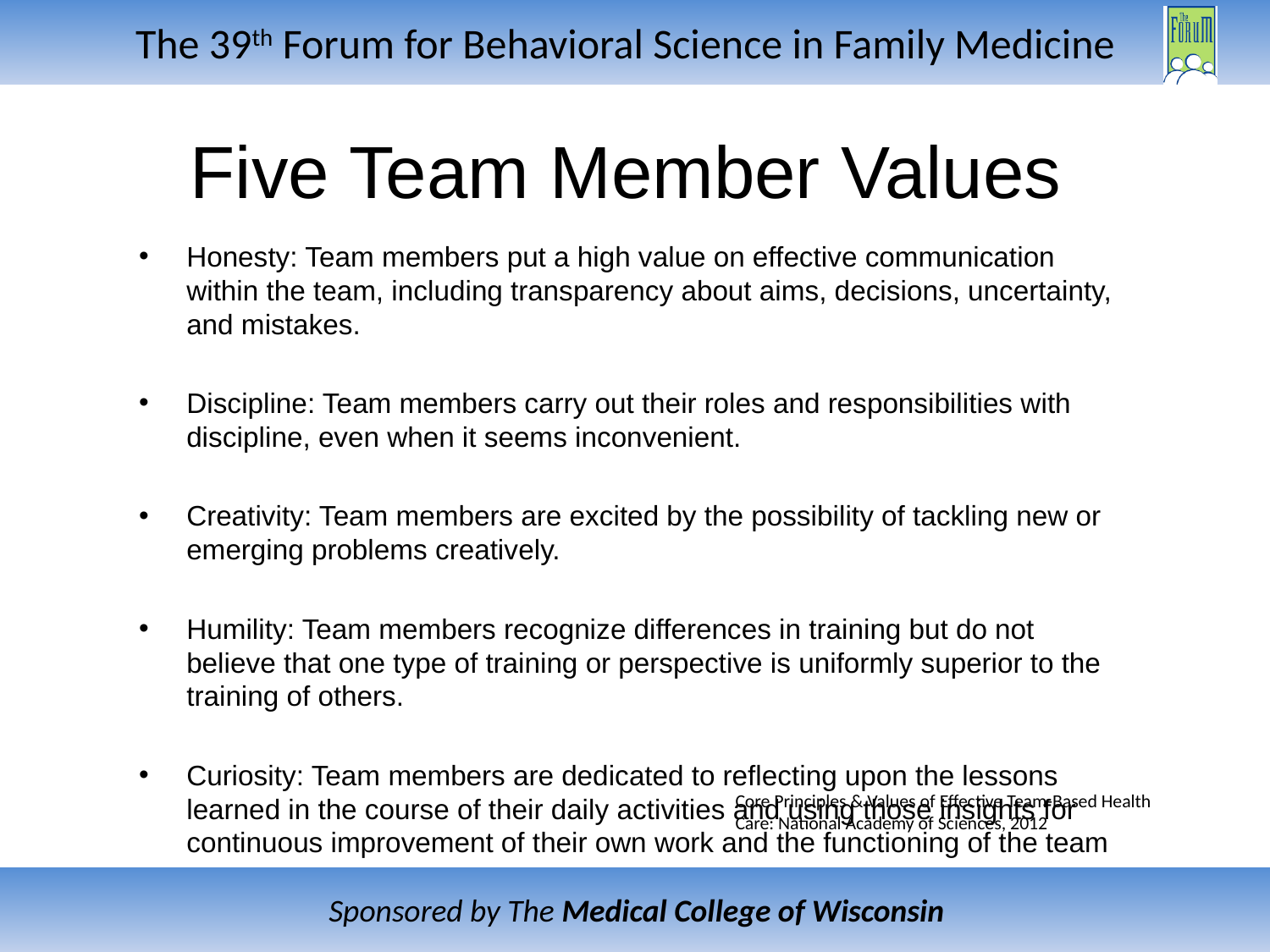

# Five Team Member Values
Honesty: Team members put a high value on effective communication within the team, including transparency about aims, decisions, uncertainty, and mistakes.

Discipline: Team members carry out their roles and responsibilities with discipline, even when it seems inconvenient.

Creativity: Team members are excited by the possibility of tackling new or emerging problems creatively.

Humility: Team members recognize differences in training but do not believe that one type of training or perspective is uniformly superior to the training of others.

Curiosity: Team members are dedicated to reflecting upon the lessons learned in the course of their daily activities and using those insights for continuous improvement of their own work and the functioning of the team
Core Principles & Values of Effective Team-Based Health Care: National Academy of Sciences, 2012